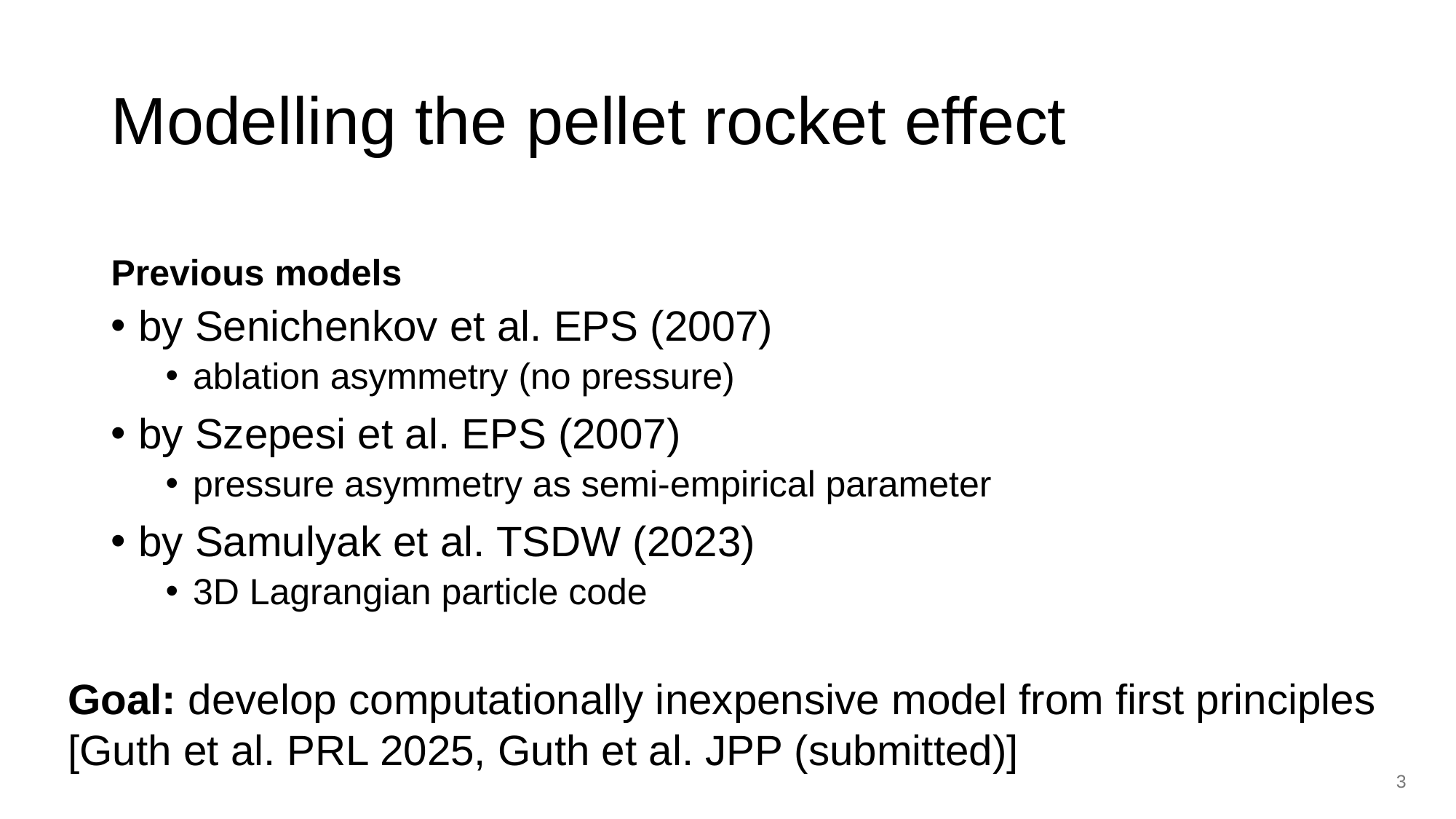

# Modelling the pellet rocket effect
Previous models
by Senichenkov et al. EPS (2007)
ablation asymmetry (no pressure)
by Szepesi et al. EPS (2007)
pressure asymmetry as semi-empirical parameter
by Samulyak et al. TSDW (2023)
3D Lagrangian particle code

Goal: develop computationally inexpensive model from first principles
[Guth et al. PRL 2025, Guth et al. JPP (submitted)]
3